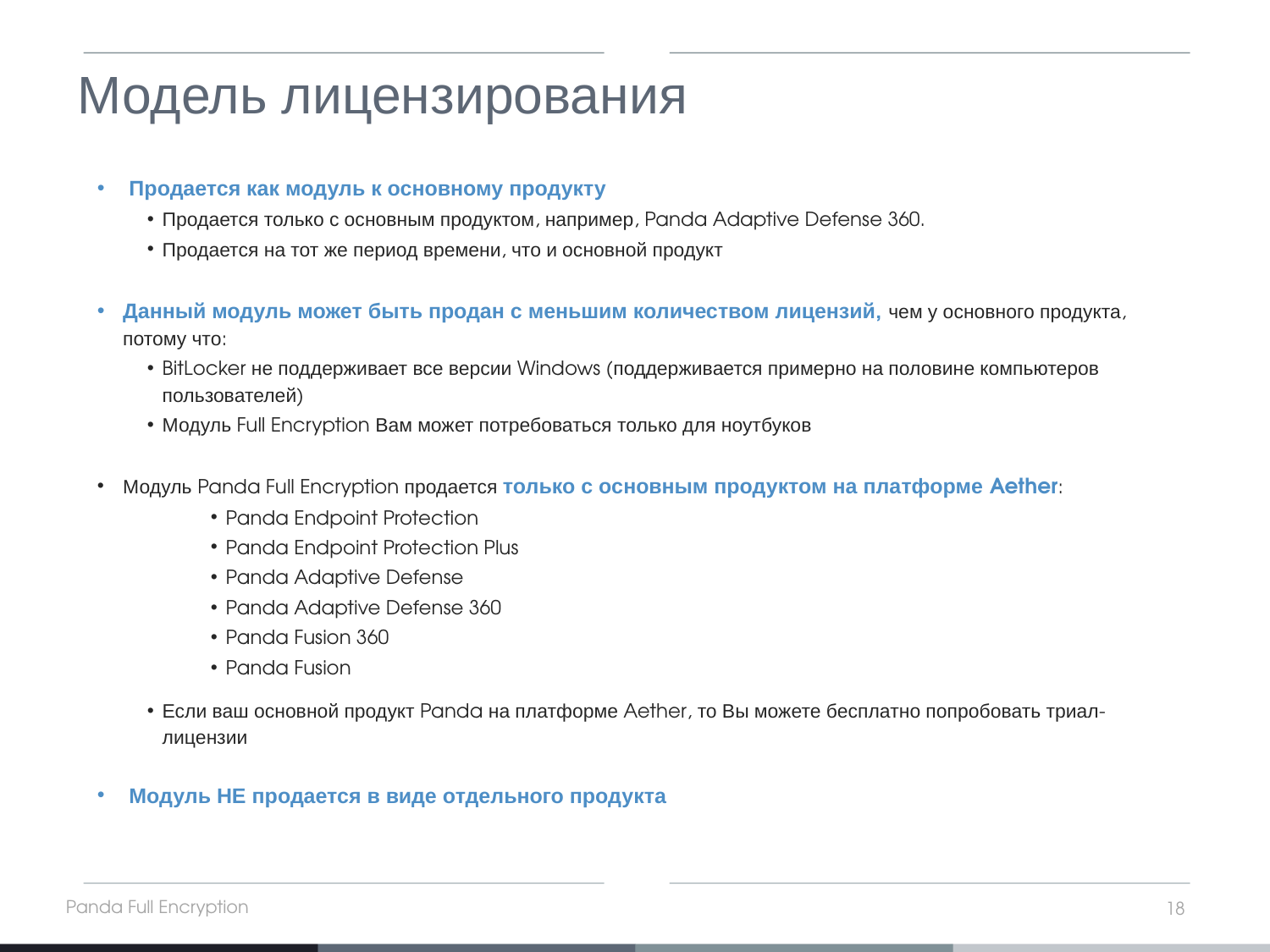

Модель лицензирования
#
Продается как модуль к основному продукту
Продается только с основным продуктом, например, Panda Adaptive Defense 360.
Продается на тот же период времени, что и основной продукт

Данный модуль может быть продан с меньшим количеством лицензий, чем у основного продукта, потому что:
BitLocker не поддерживает все версии Windows (поддерживается примерно на половине компьютеров пользователей)
Модуль Full Encryption Вам может потребоваться только для ноутбуков

Модуль Panda Full Encryption продается только с основным продуктом на платформе Aether:
Panda Endpoint Protection
Panda Endpoint Protection Plus
Panda Adaptive Defense
Panda Adaptive Defense 360
Panda Fusion 360
Panda Fusion

Если ваш основной продукт Panda на платформе Aether, то Вы можете бесплатно попробовать триал-лицензии
Модуль НЕ продается в виде отдельного продукта

Panda Full Encryption
18